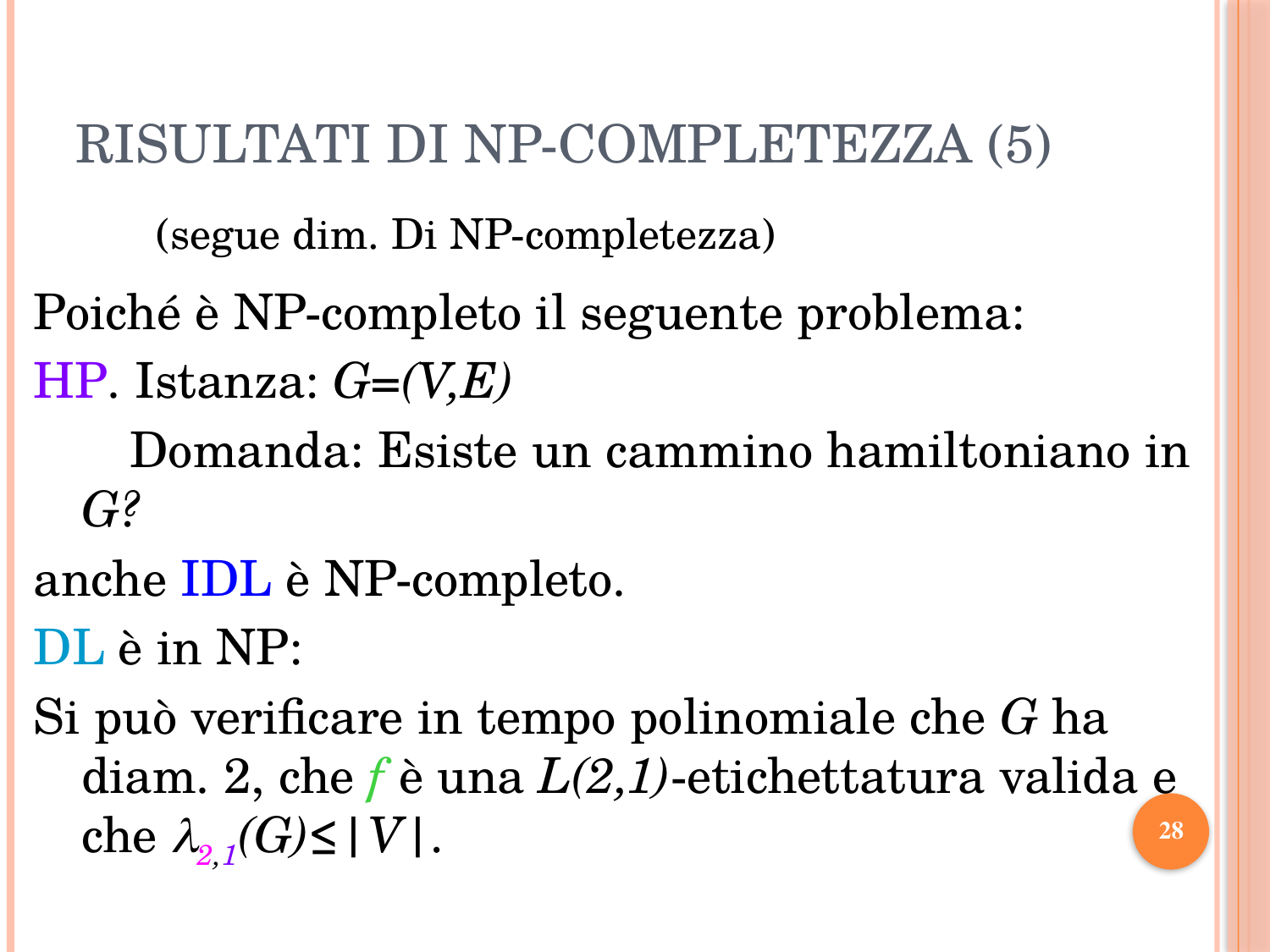

# Risultati di NP-completezza (5)
	(segue dim. Di NP-completezza)
Poiché è NP-completo il seguente problema:
HP. Istanza: G=(V,E)
       Domanda: Esiste un cammino hamiltoniano in G?
anche IDL è NP-completo.
DL è in NP:
Si può verificare in tempo polinomiale che G ha diam. 2, che f è una L(2,1)-etichettatura valida e che λ2,1(G)≤|V|.

28